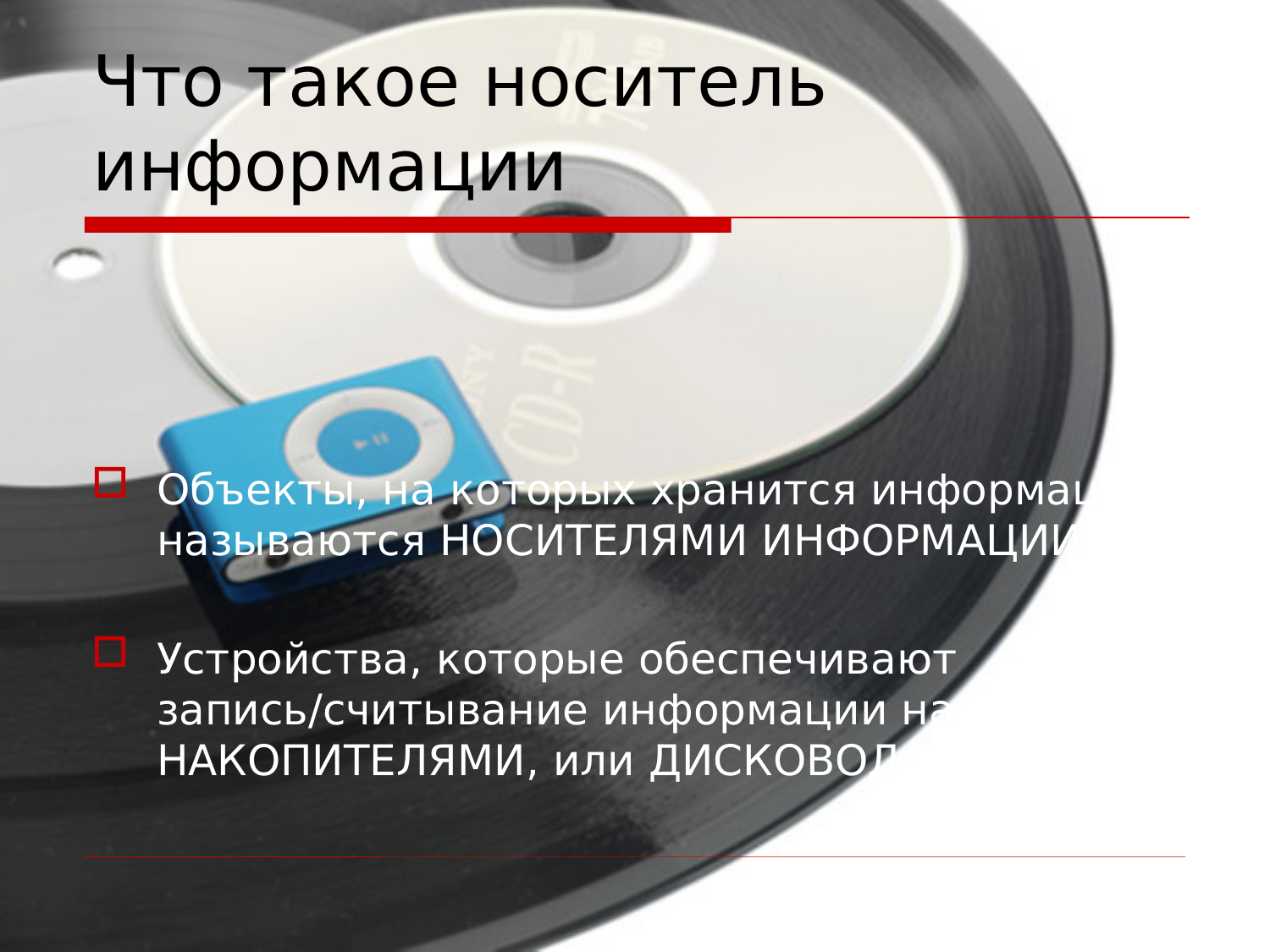

# Что такое носитель информации
Объекты, на которых хранится информация, называются НОСИТЕЛЯМИ ИНФОРМАЦИИ

Устройства, которые обеспечивают запись/считывание информации называются НАКОПИТЕЛЯМИ, или ДИСКОВОДАМИ